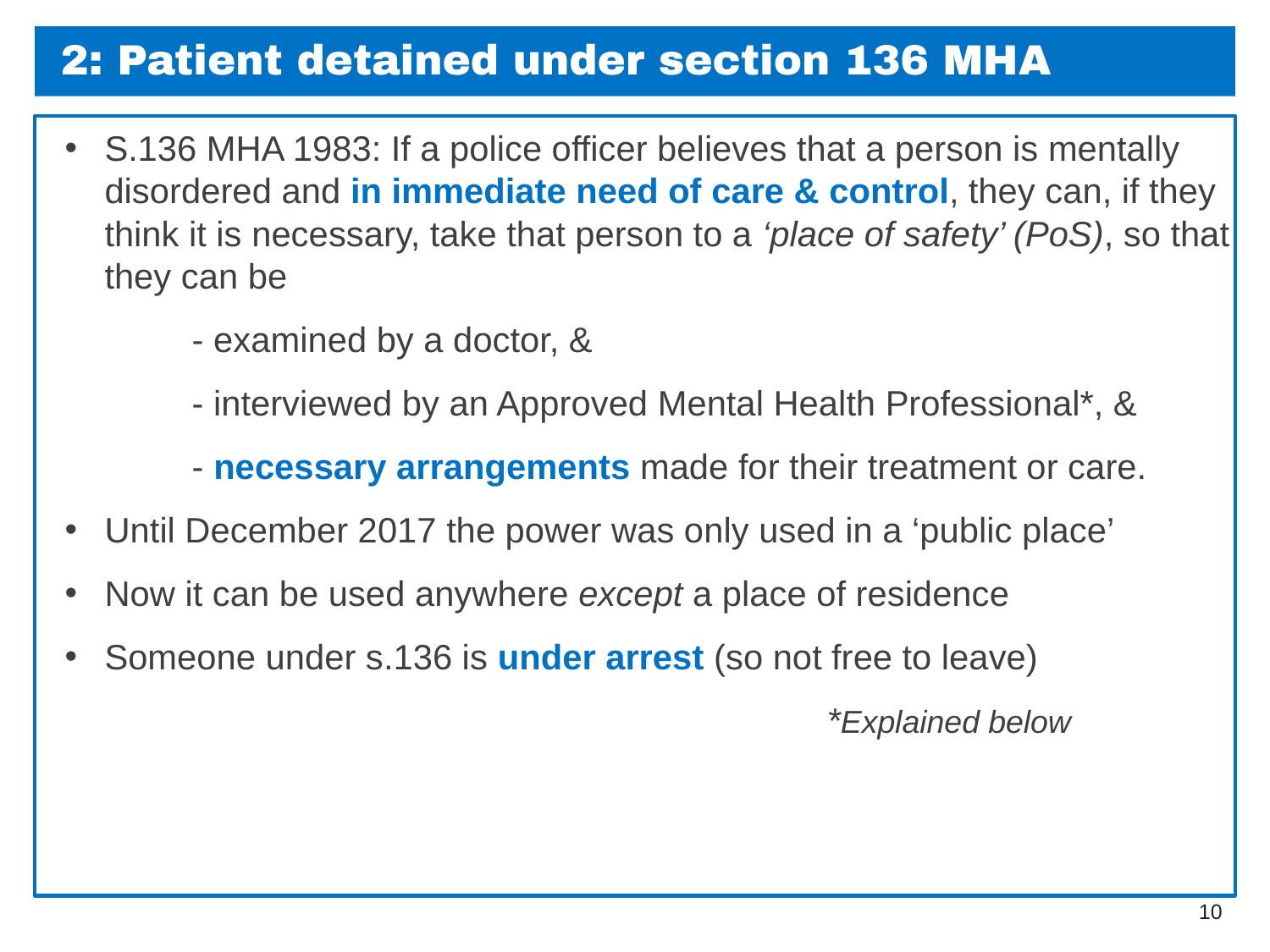

# 2: Patient detained under section 136 MHA

S.136 MHA 1983: If a police officer believes that a person is mentally disordered and in immediate need of care & control, they can, if they think it is necessary, take that person to a ‘place of safety’ (PoS), so that they can be
	- examined by a doctor, &
	- interviewed by an Approved Mental Health Professional*, &
	- necessary arrangements made for their treatment or care.
Until December 2017 the power was only used in a ‘public place’
Now it can be used anywhere except a place of residence
Someone under s.136 is under arrest (so not free to leave)
						*Explained below

10